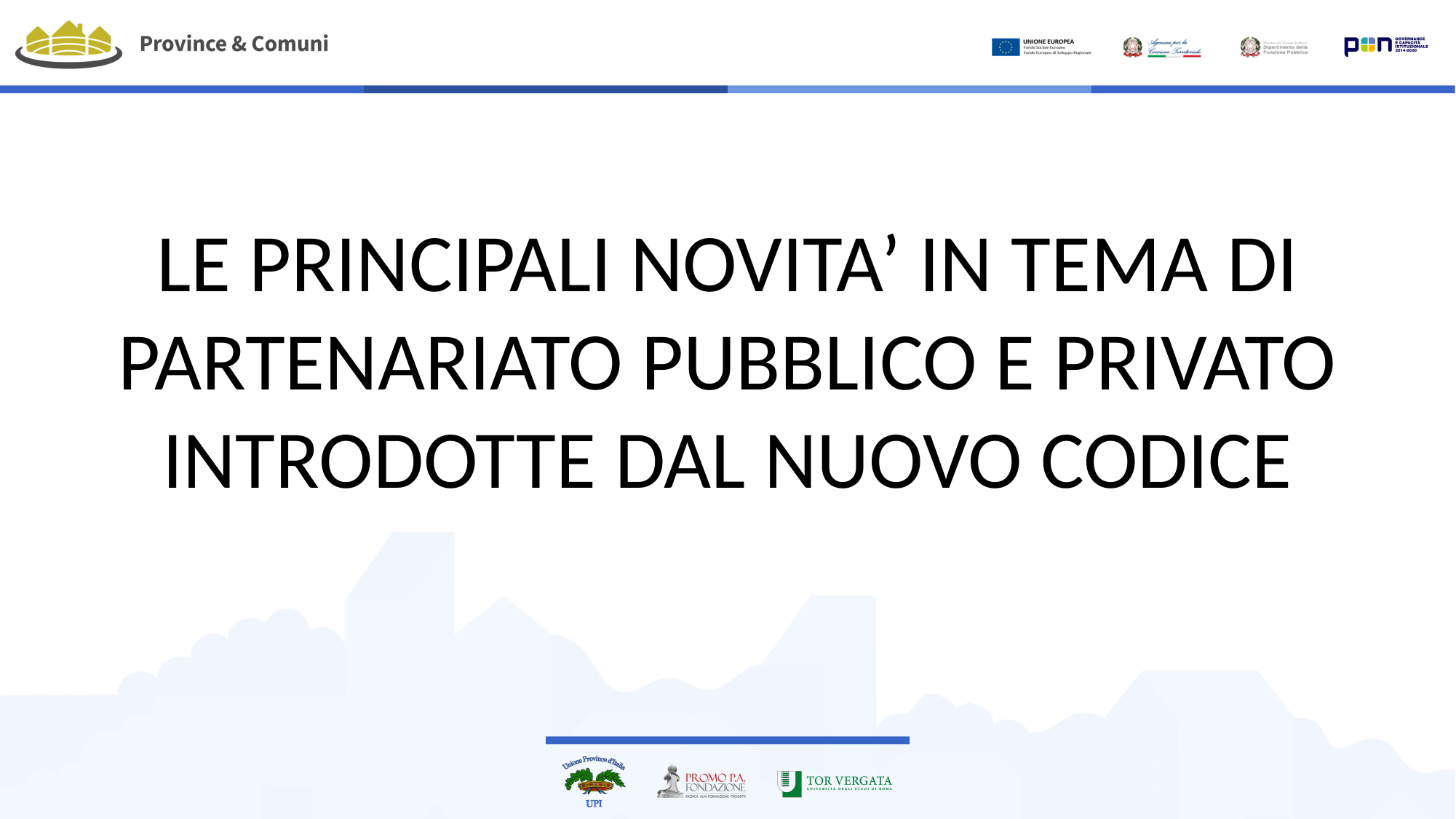

LE PRINCIPALI NOVITA’ IN TEMA DI PARTENARIATO PUBBLICO E PRIVATO INTRODOTTE DAL NUOVO CODICE